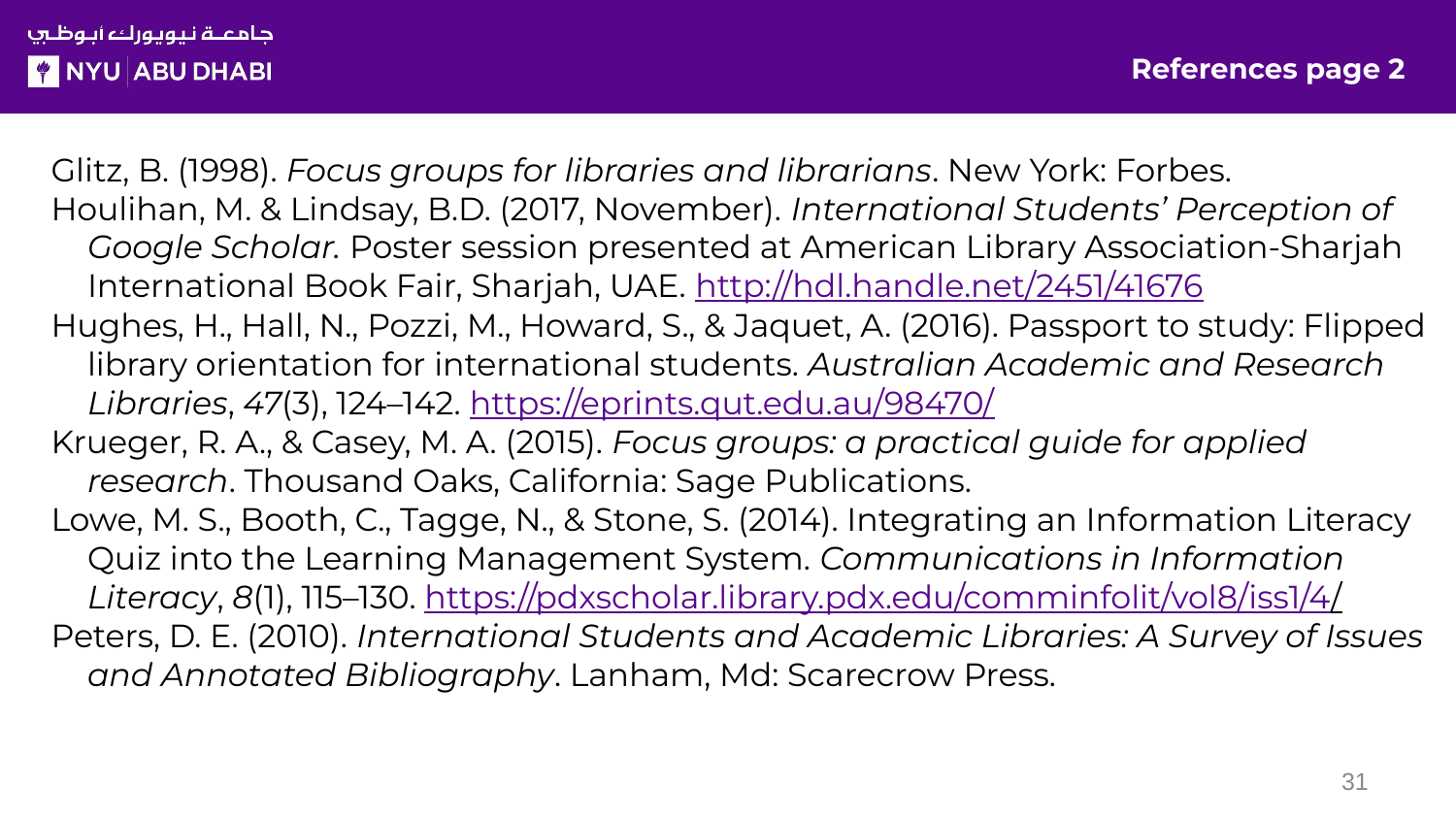

References page 2
Glitz, B. (1998). Focus groups for libraries and librarians. New York: Forbes.
Houlihan, M. & Lindsay, B.D. (2017, November). International Students’ Perception of Google Scholar. Poster session presented at American Library Association-Sharjah International Book Fair, Sharjah, UAE. http://hdl.handle.net/2451/41676
Hughes, H., Hall, N., Pozzi, M., Howard, S., & Jaquet, A. (2016). Passport to study: Flipped library orientation for international students. Australian Academic and Research Libraries, 47(3), 124–142. https://eprints.qut.edu.au/98470/
Krueger, R. A., & Casey, M. A. (2015). Focus groups: a practical guide for applied research. Thousand Oaks, California: Sage Publications.
Lowe, M. S., Booth, C., Tagge, N., & Stone, S. (2014). Integrating an Information Literacy Quiz into the Learning Management System. Communications in Information Literacy, 8(1), 115–130. https://pdxscholar.library.pdx.edu/comminfolit/vol8/iss1/4/
Peters, D. E. (2010). International Students and Academic Libraries: A Survey of Issues and Annotated Bibliography. Lanham, Md: Scarecrow Press.

31